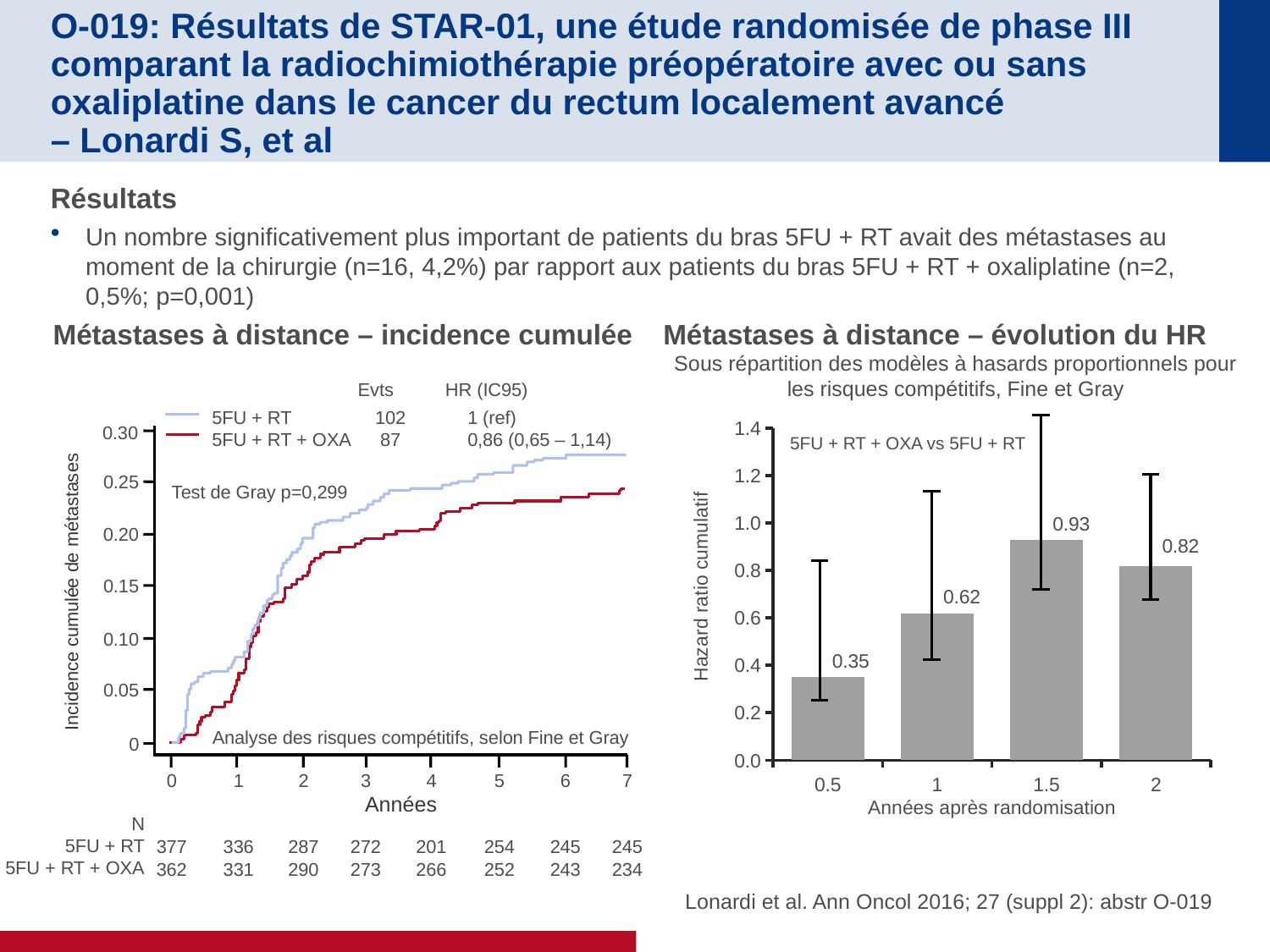

# O-019: Résultats de STAR-01, une étude randomisée de phase III comparant la radiochimiothérapie préopératoire avec ou sans oxaliplatine dans le cancer du rectum localement avancé – Lonardi S, et al
Résultats
Un nombre significativement plus important de patients du bras 5FU + RT avait des métastases au moment de la chirurgie (n=16, 4,2%) par rapport aux patients du bras 5FU + RT + oxaliplatine (n=2, 0,5%; p=0,001)

Métastases à distance – incidence cumulée
Métastases à distance – évolution du HR
Sous répartition des modèles à hasards proportionnels pour les risques compétitifs, Fine et Gray

### Chart

| Category | Series 1 |
|---|---|
| 0.5 | 0.35000000000000014 |
| 1 | 0.6200000000000003 |
| 1.5 | 0.93 |
| 2 | 0.8200000000000003 |
Evts
HR (IC95)
5FU + RT
5FU + RT + OXA
102
87
1 (ref)
0,86 (0,65 – 1,14)
0.30
5FU + RT + OXA vs 5FU + RT

0.25
Test de Gray p=0,299

0.20

0.15
Hazard ratio cumulatif
Incidence cumulée de métastases

0.10

0.05

Analyse des risques compétitifs, selon Fine et Gray
0

5

254
252
6

245
243
7

245
234

3

272
273
0

377
362
1

336
331

2

287
290
4

201
266
Années
Années après randomisation
N
5FU + RT
5FU + RT + OXA
Lonardi et al. Ann Oncol 2016; 27 (suppl 2): abstr O-019